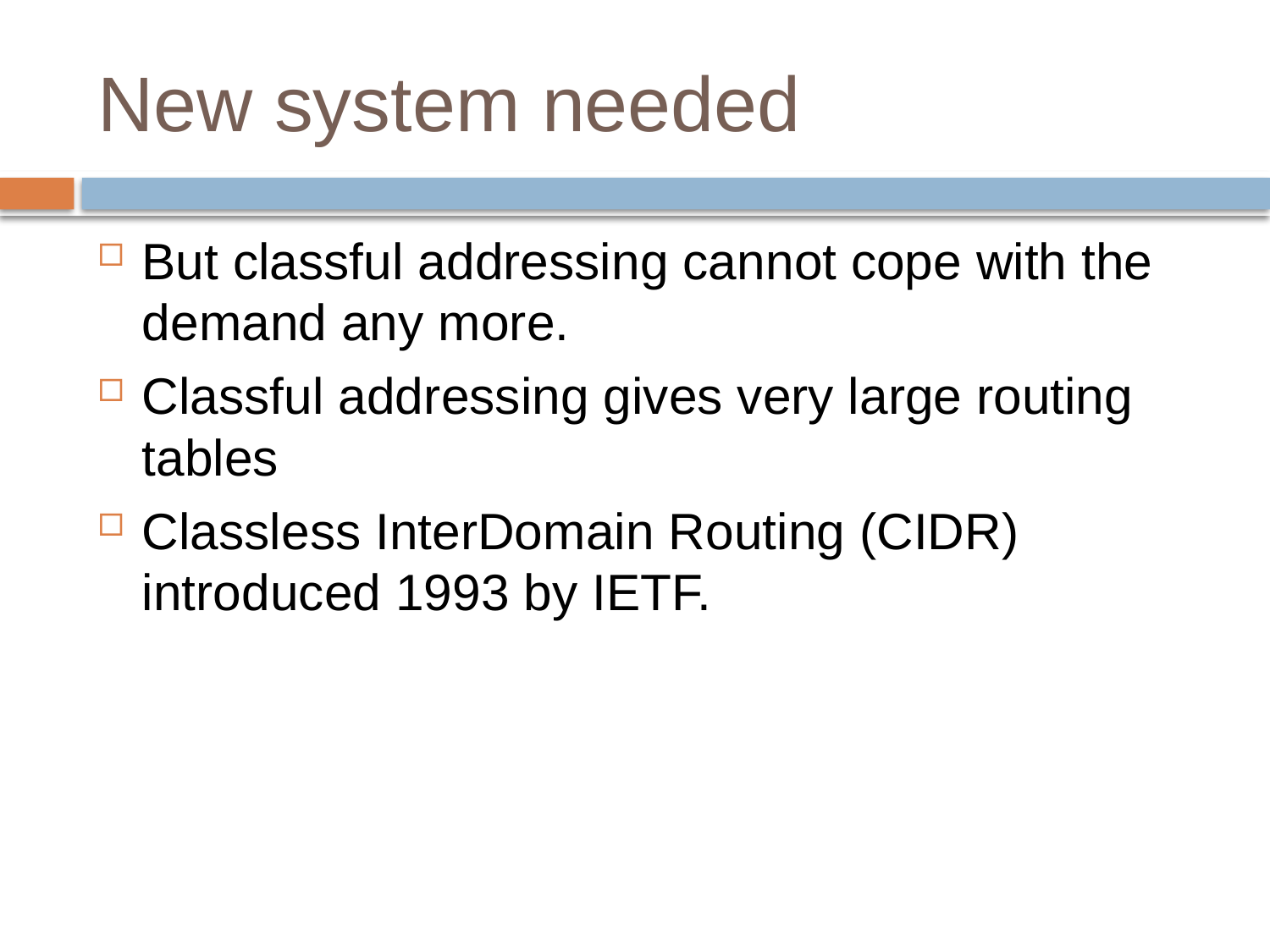

# New system needed
But classful addressing cannot cope with the demand any more.
Classful addressing gives very large routing tables
Classless InterDomain Routing (CIDR) introduced 1993 by IETF.